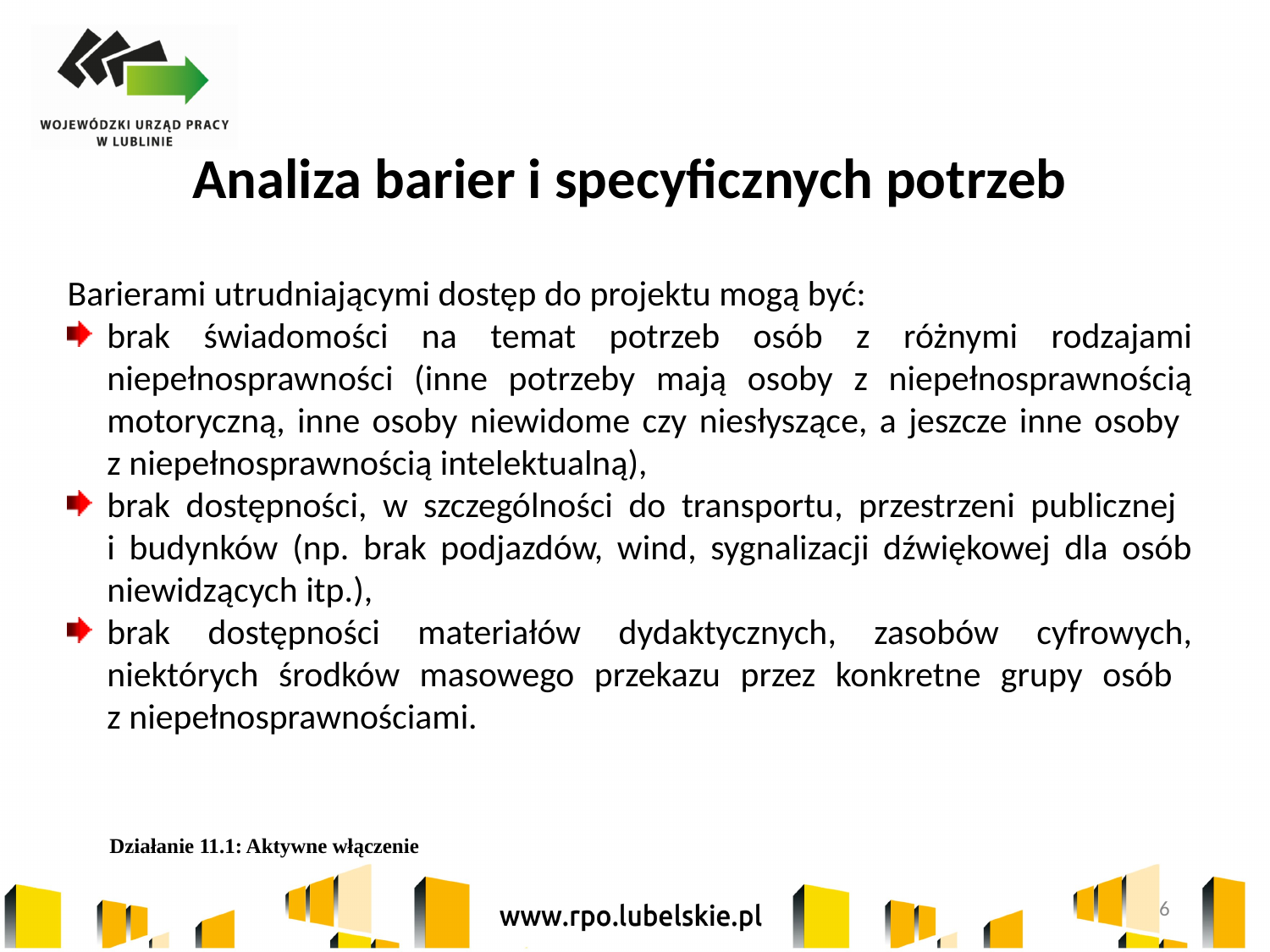

Analiza barier i specyficznych potrzeb

Barierami utrudniającymi dostęp do projektu mogą być:
brak świadomości na temat potrzeb osób z różnymi rodzajami niepełnosprawności (inne potrzeby mają osoby z niepełnosprawnością motoryczną, inne osoby niewidome czy niesłyszące, a jeszcze inne osoby
z niepełnosprawnością intelektualną),
brak dostępności, w szczególności do transportu, przestrzeni publicznej
i budynków (np. brak podjazdów, wind, sygnalizacji dźwiękowej dla osób niewidzących itp.),
brak dostępności materiałów dydaktycznych, zasobów cyfrowych, niektórych środków masowego przekazu przez konkretne grupy osób
z niepełnosprawnościami.

Działanie 11.1: Aktywne włączenie
6